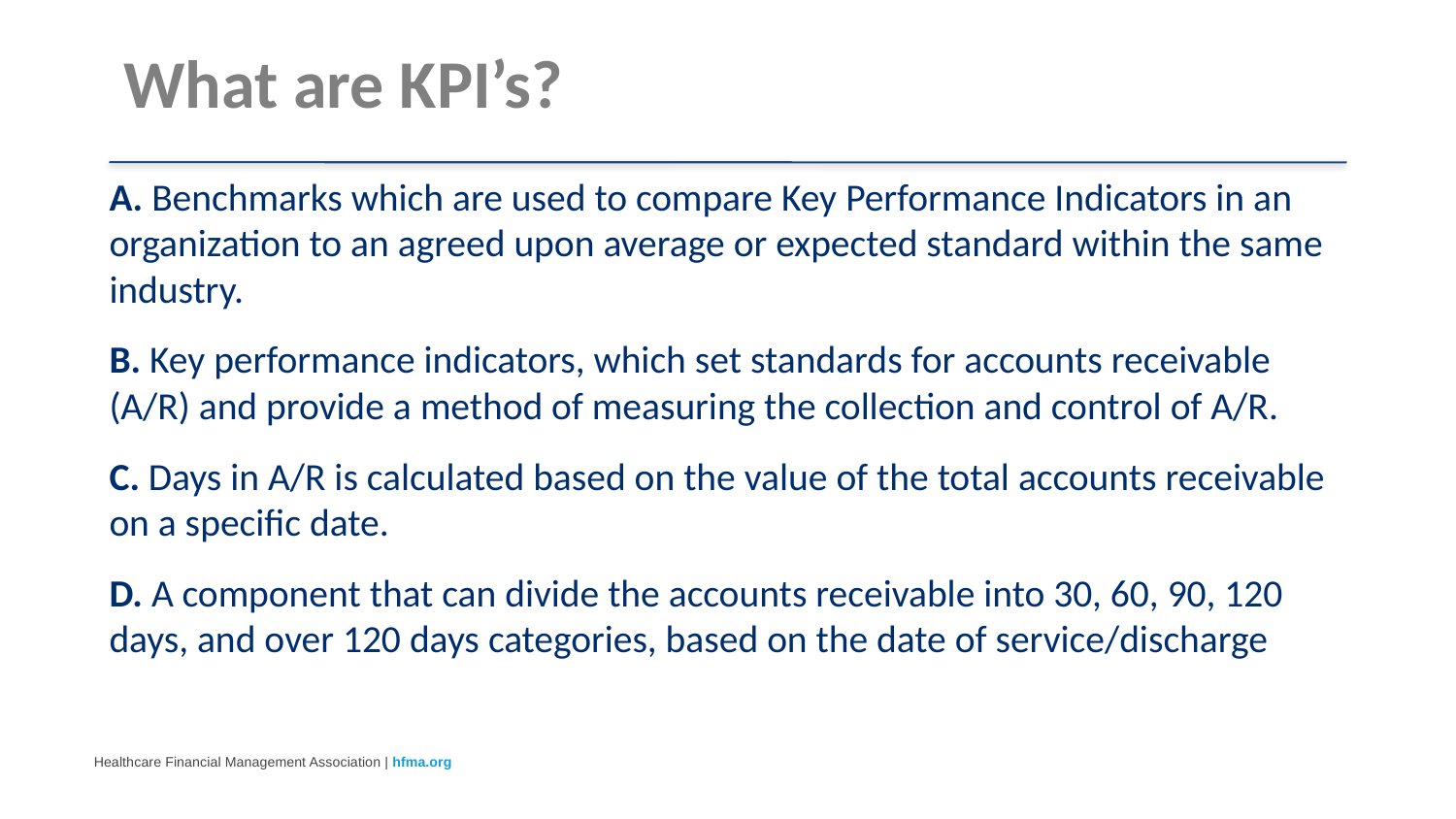

# What are KPI’s?
A. Benchmarks which are used to compare Key Performance Indicators in an organization to an agreed upon average or expected standard within the same industry.
B. Key performance indicators, which set standards for accounts receivable (A/R) and provide a method of measuring the collection and control of A/R.
C. Days in A/R is calculated based on the value of the total accounts receivable on a specific date.
D. A component that can divide the accounts receivable into 30, 60, 90, 120 days, and over 120 days categories, based on the date of service/discharge